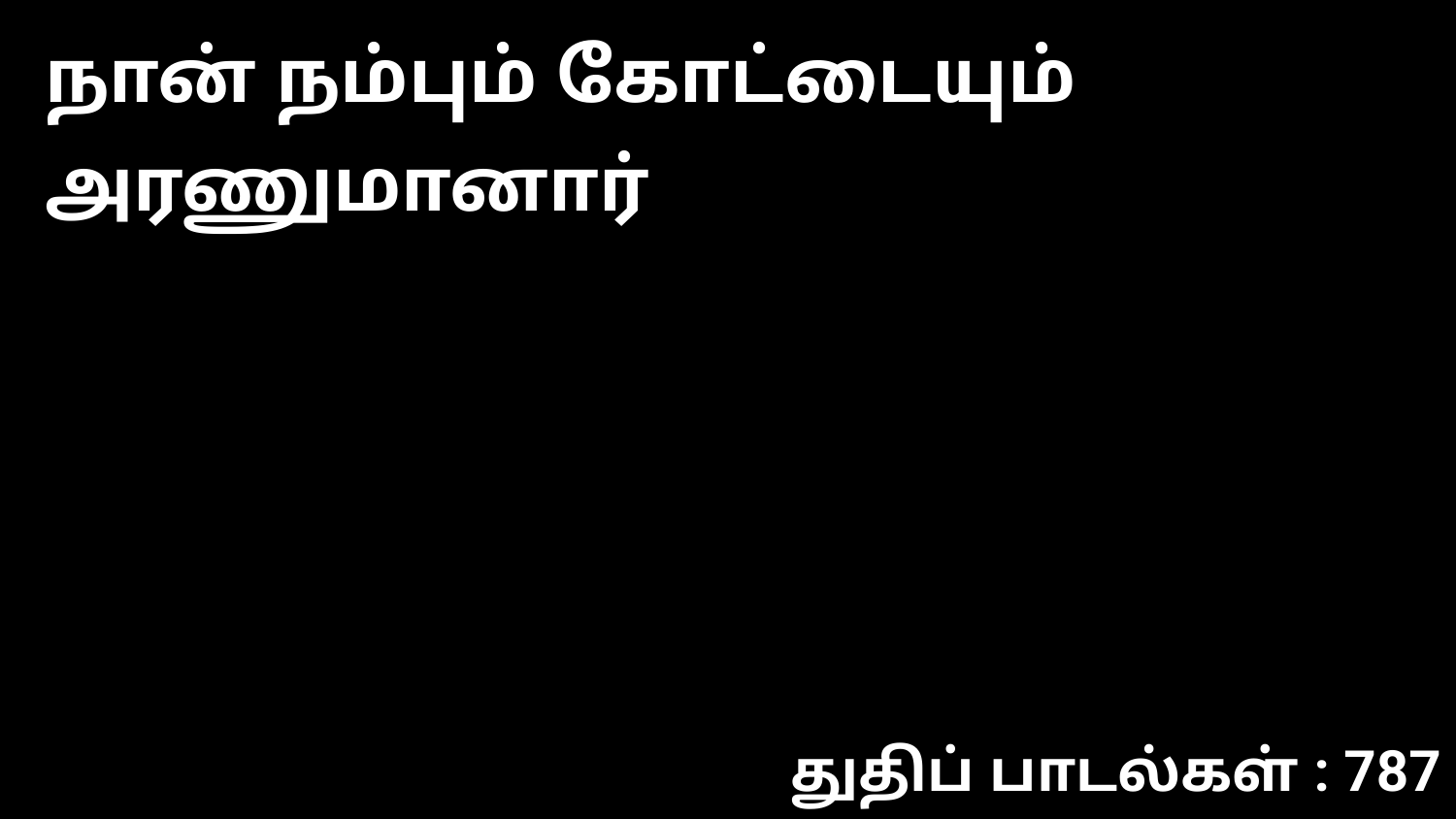

நான் நம்பும் கோட்டையும் அரணுமானார்
துதிப் பாடல்கள் : 787